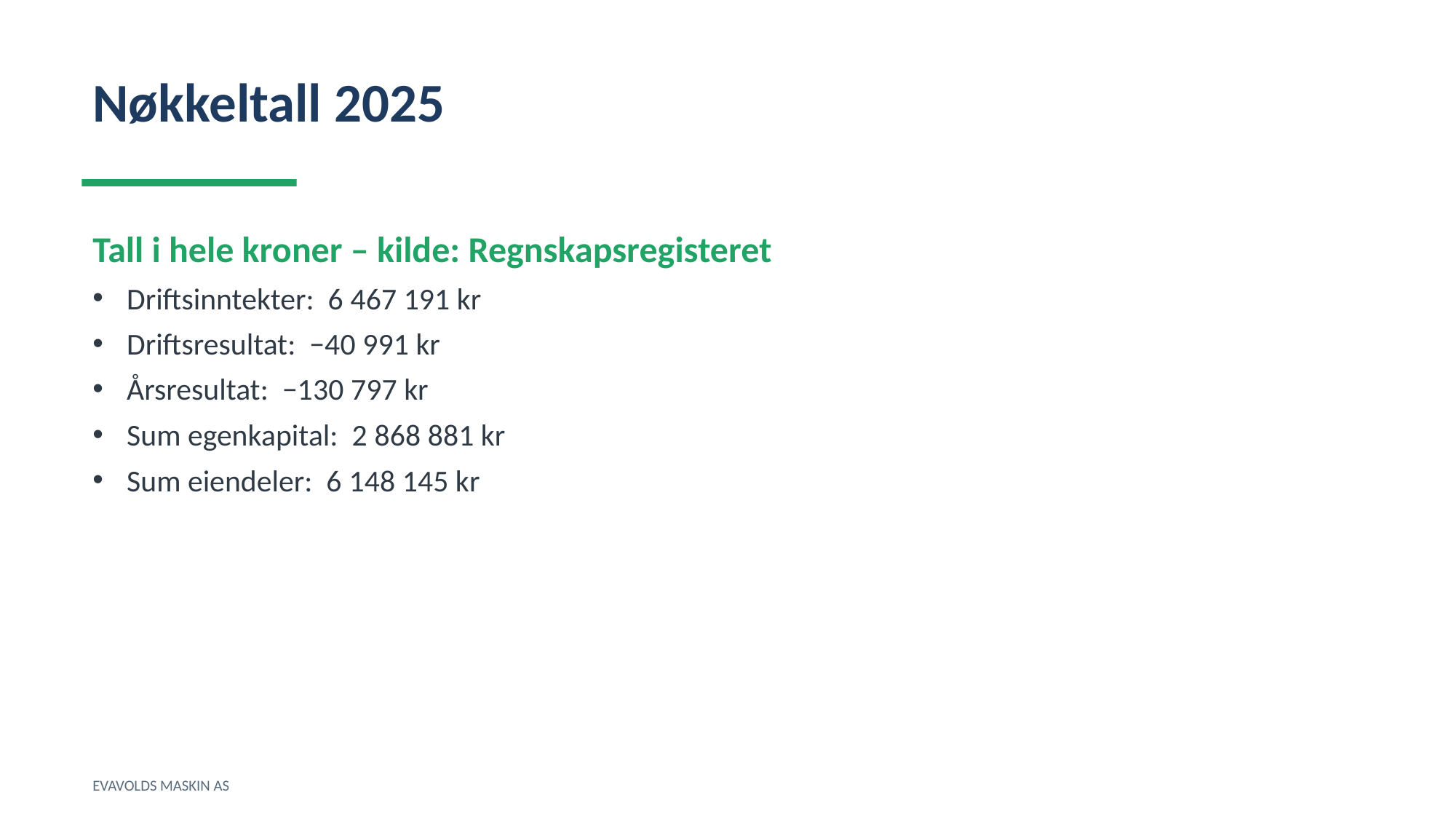

Nøkkeltall 2025

Tall i hele kroner – kilde: Regnskapsregisteret
Driftsinntekter:  6 467 191 kr
Driftsresultat:  −40 991 kr
Årsresultat:  −130 797 kr
Sum egenkapital:  2 868 881 kr
Sum eiendeler:  6 148 145 kr
EVAVOLDS MASKIN AS